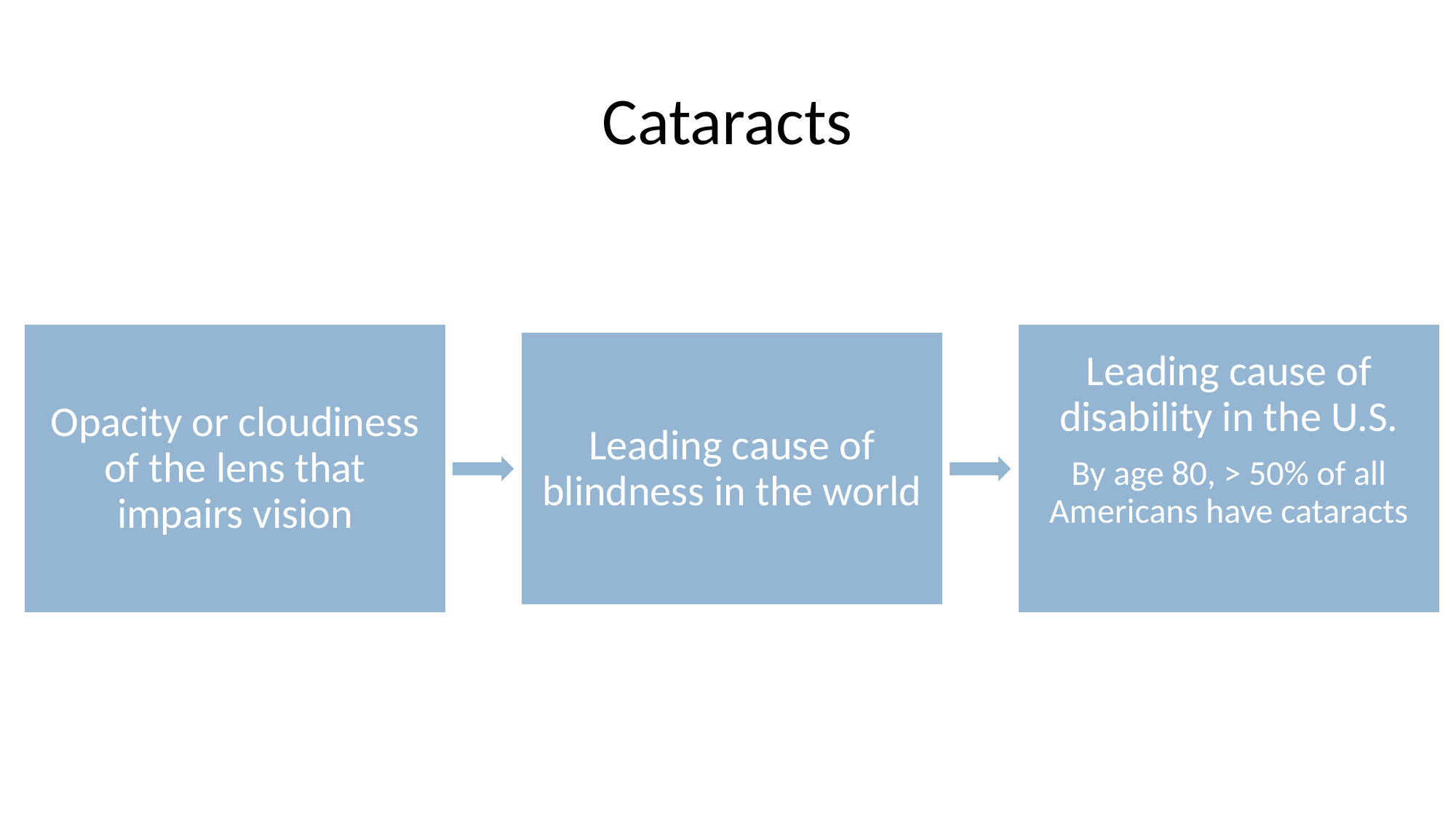

# Cataracts
Opacity or cloudiness of the lens that impairs vision
Leading cause of blindness in the world
Leading cause of disability in the U.S.
By age 80, > 50% of all Americans have cataracts